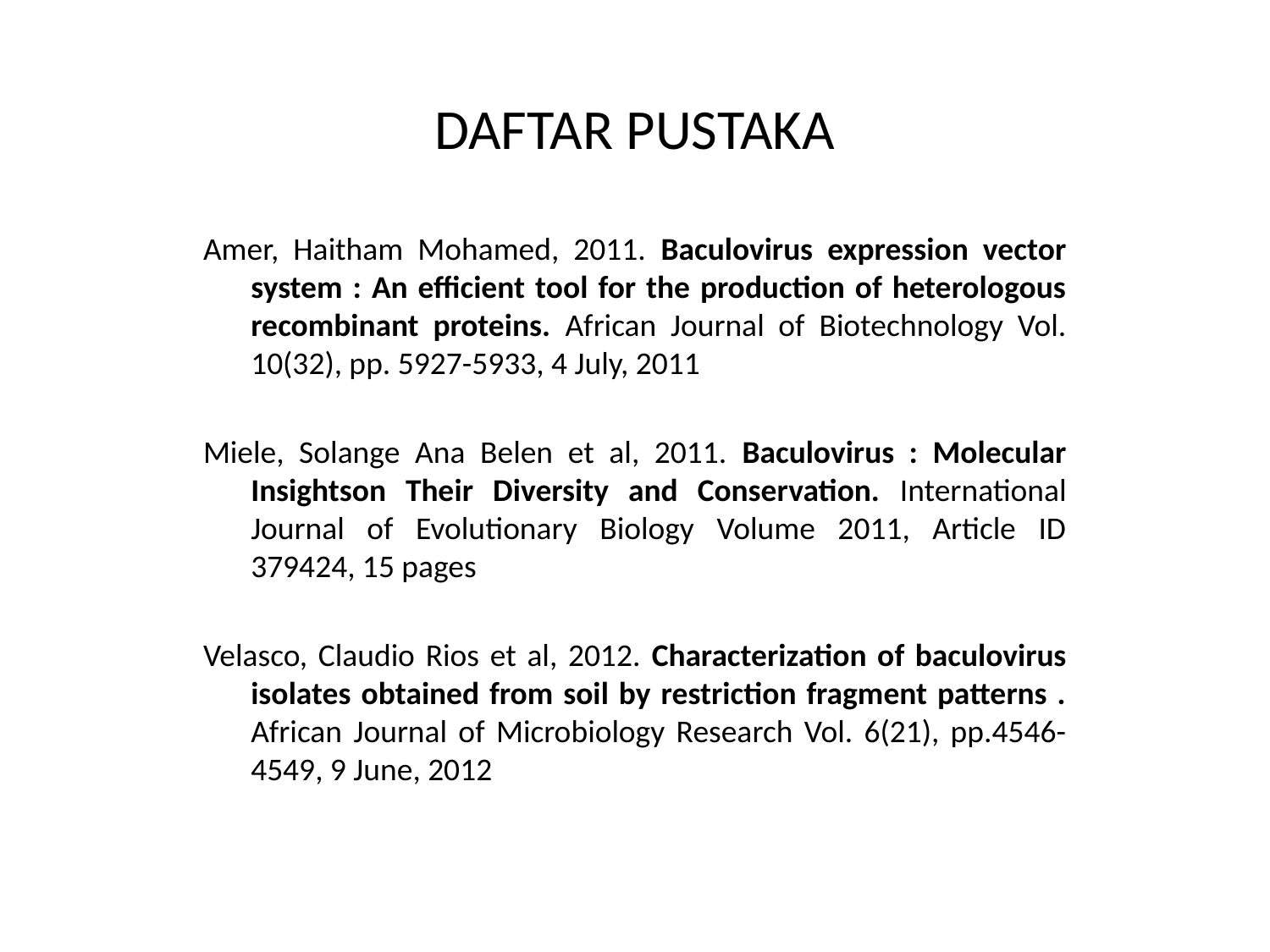

# DAFTAR PUSTAKA
Amer, Haitham Mohamed, 2011. Baculovirus expression vector system : An efficient tool for the production of heterologous recombinant proteins. African Journal of Biotechnology Vol. 10(32), pp. 5927-5933, 4 July, 2011

Miele, Solange Ana Belen et al, 2011. Baculovirus : Molecular Insightson Their Diversity and Conservation. International Journal of Evolutionary Biology Volume 2011, Article ID 379424, 15 pages

Velasco, Claudio Rios et al, 2012. Characterization of baculovirus isolates obtained from soil by restriction fragment patterns . African Journal of Microbiology Research Vol. 6(21), pp.4546-4549, 9 June, 2012